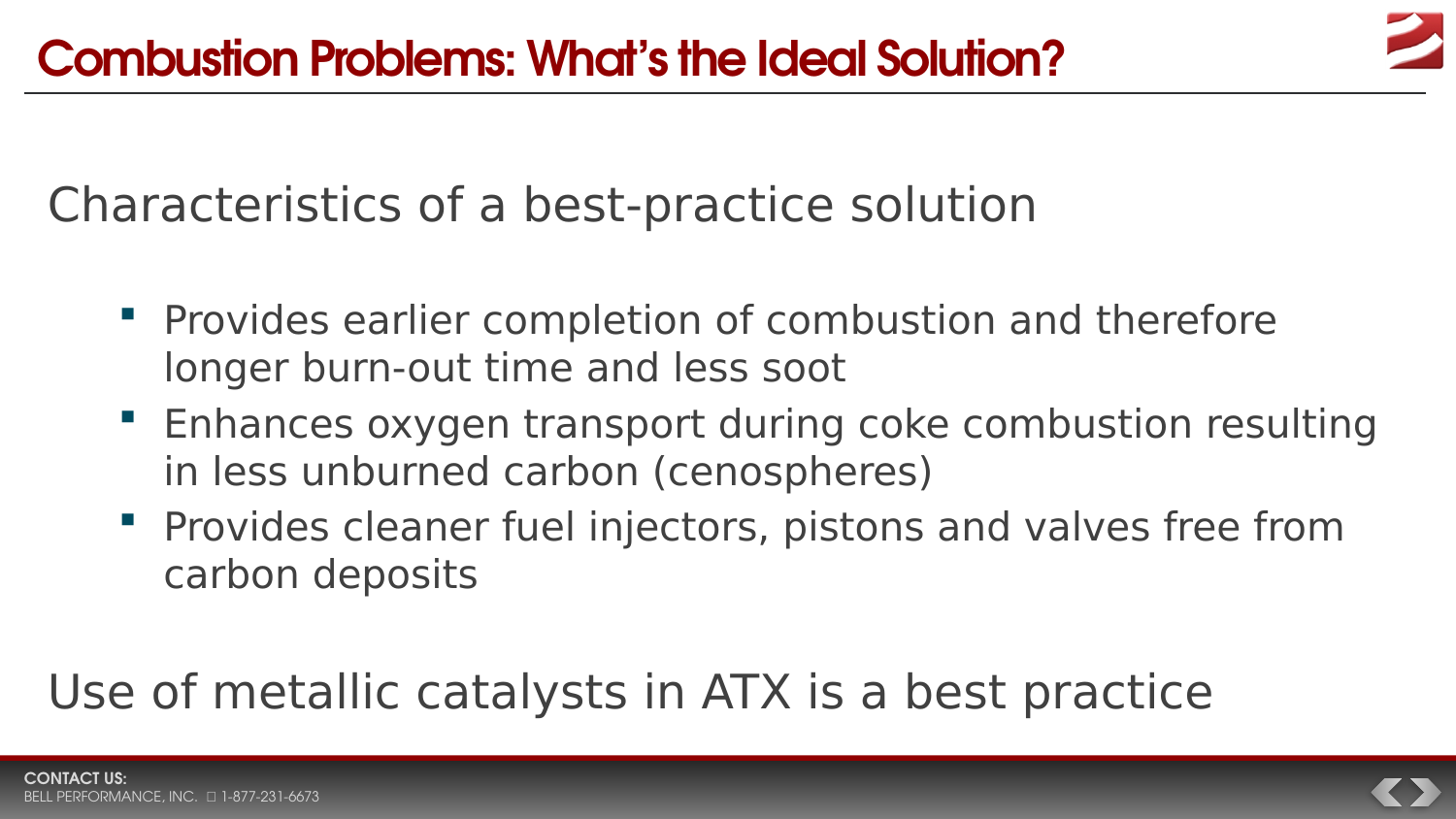

# Combustion Problems: What’s the Ideal Solution?

Characteristics of a best-practice solution

Provides earlier completion of combustion and therefore longer burn-out time and less soot
Enhances oxygen transport during coke combustion resulting in less unburned carbon (cenospheres)
Provides cleaner fuel injectors, pistons and valves free from carbon deposits

Use of metallic catalysts in ATX is a best practice